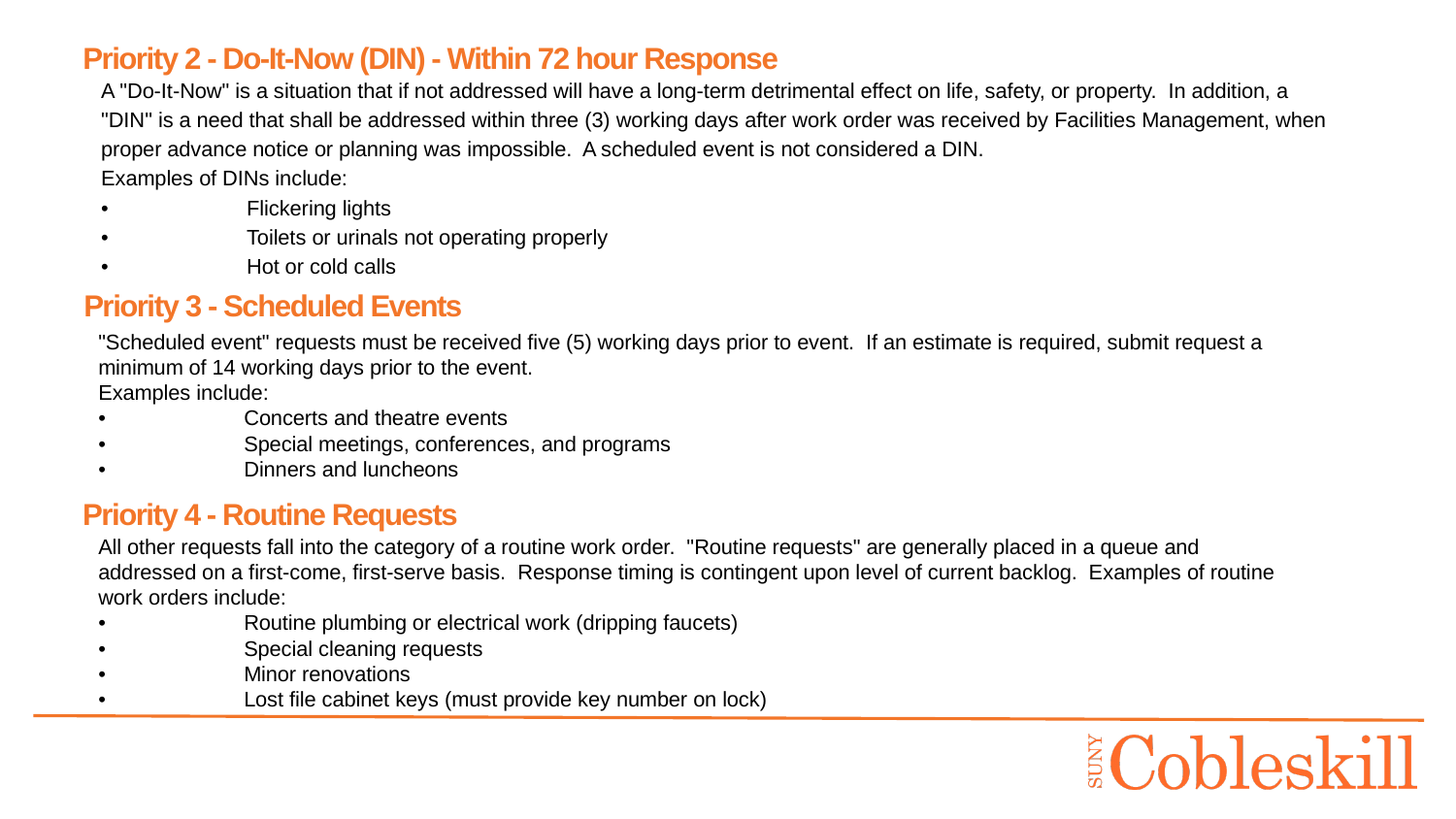

# Priority 2 - Do-It-Now (DIN) - Within 72 hour Response
A "Do-It-Now" is a situation that if not addressed will have a long-term detrimental effect on life, safety, or property.  In addition, a "DIN" is a need that shall be addressed within three (3) working days after work order was received by Facilities Management, when proper advance notice or planning was impossible.  A scheduled event is not considered a DIN.
Examples of DINs include:
•	Flickering lights
•	Toilets or urinals not operating properly
•	Hot or cold calls

Priority 3 - Scheduled Events
"Scheduled event" requests must be received five (5) working days prior to event.  If an estimate is required, submit request a minimum of 14 working days prior to the event.
Examples include:
•	Concerts and theatre events
•	Special meetings, conferences, and programs
•	Dinners and luncheons
Priority 4 - Routine Requests
All other requests fall into the category of a routine work order.  "Routine requests" are generally placed in a queue and addressed on a first-come, first-serve basis.  Response timing is contingent upon level of current backlog.  Examples of routine work orders include:
•	Routine plumbing or electrical work (dripping faucets)
•	Special cleaning requests
•	Minor renovations
•	Lost file cabinet keys (must provide key number on lock)